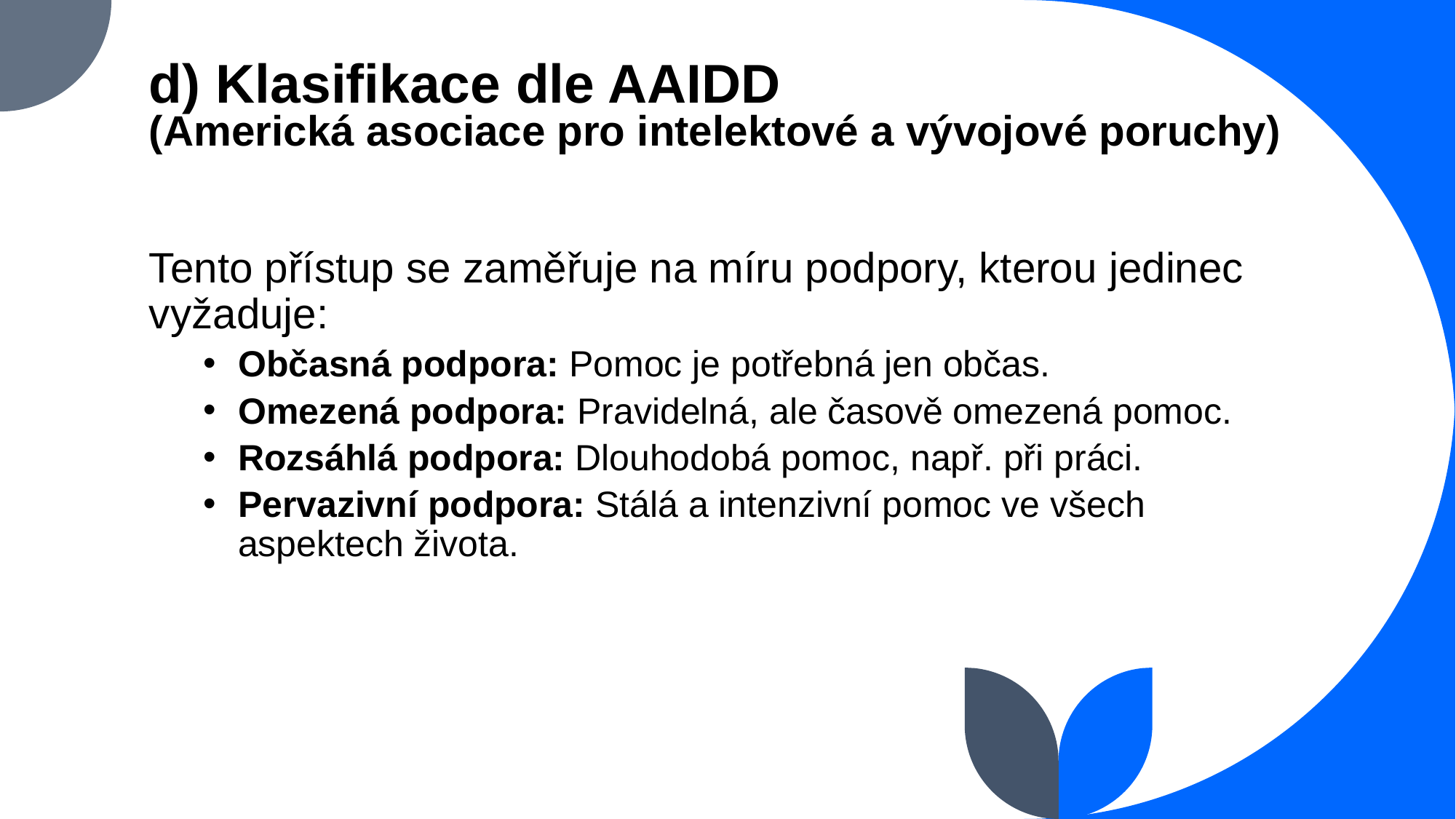

# d) Klasifikace dle AAIDD (Americká asociace pro intelektové a vývojové poruchy)

Tento přístup se zaměřuje na míru podpory, kterou jedinec vyžaduje:
Občasná podpora: Pomoc je potřebná jen občas.
Omezená podpora: Pravidelná, ale časově omezená pomoc.
Rozsáhlá podpora: Dlouhodobá pomoc, např. při práci.
Pervazivní podpora: Stálá a intenzivní pomoc ve všech aspektech života.